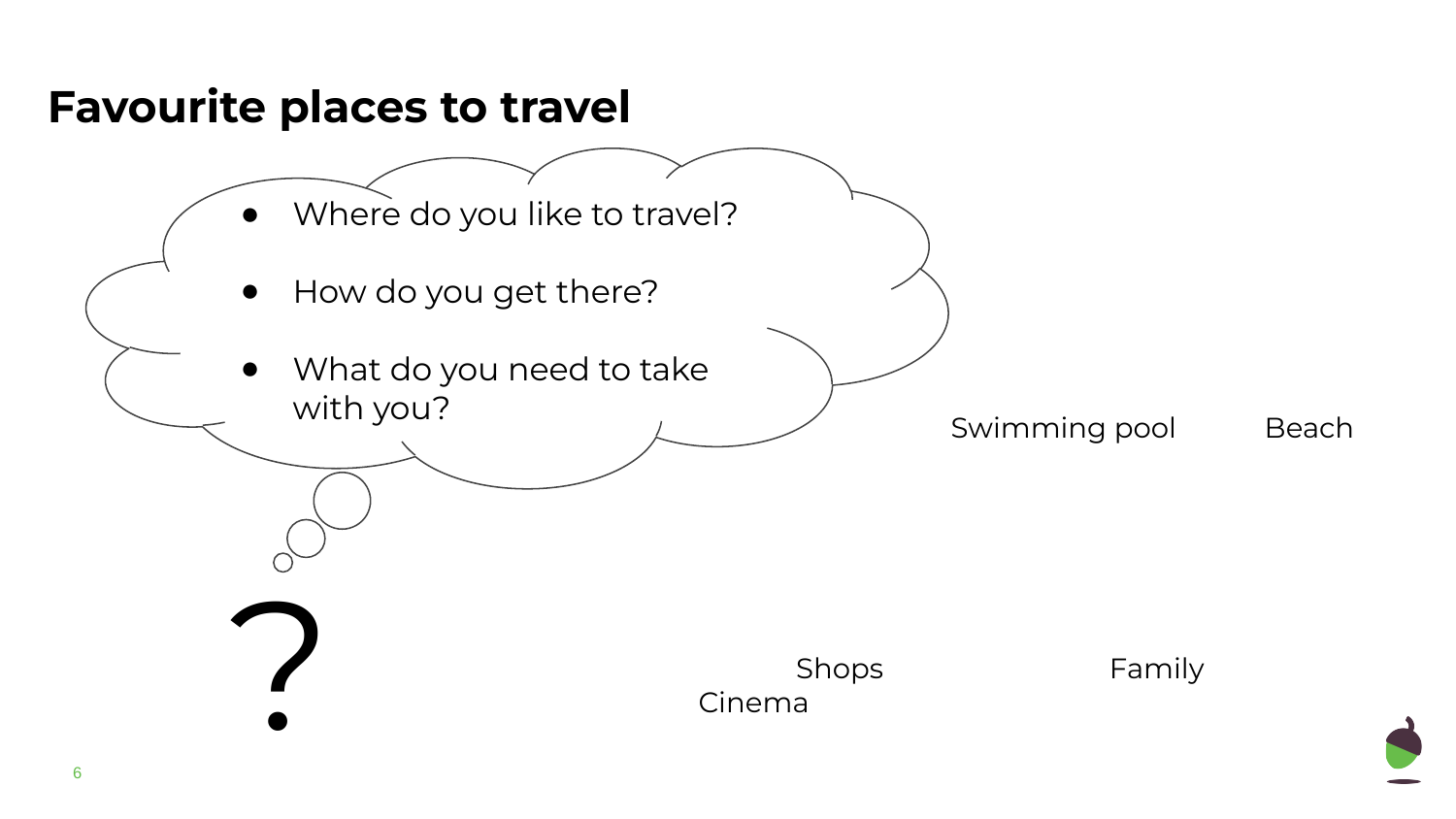

# Favourite places to travel
Where do you like to travel?

How do you get there?

What do you need to take with you?
   Swimming pool 	      Beach
?
             Shops	                Family 	     Cinema
6